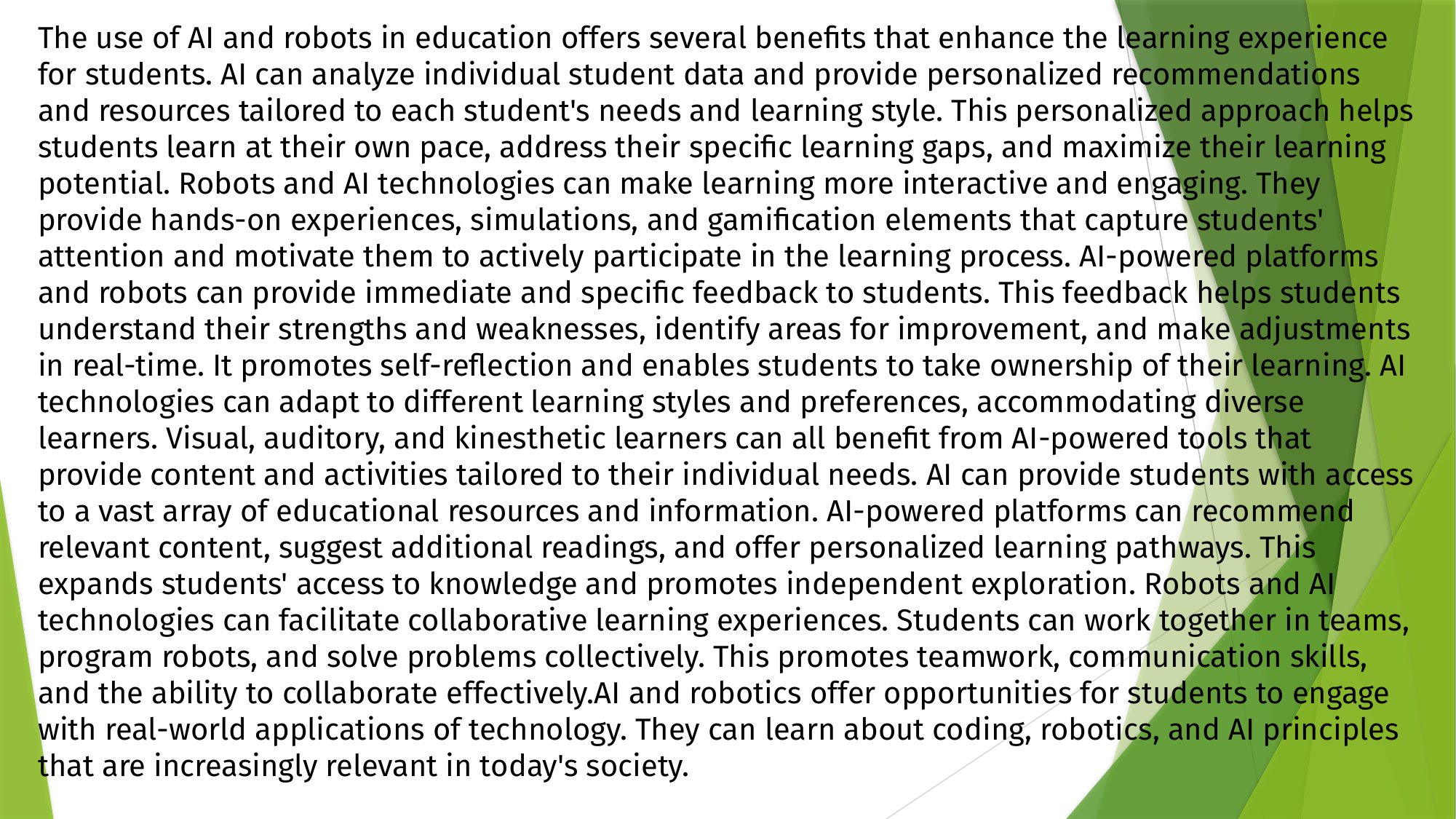

The use of AI and robots in education offers several benefits that enhance the learning experience for students. AI can analyze individual student data and provide personalized recommendations and resources tailored to each student's needs and learning style. This personalized approach helps students learn at their own pace, address their specific learning gaps, and maximize their learning potential. Robots and AI technologies can make learning more interactive and engaging. They provide hands-on experiences, simulations, and gamification elements that capture students' attention and motivate them to actively participate in the learning process. AI-powered platforms and robots can provide immediate and specific feedback to students. This feedback helps students understand their strengths and weaknesses, identify areas for improvement, and make adjustments in real-time. It promotes self-reflection and enables students to take ownership of their learning. AI technologies can adapt to different learning styles and preferences, accommodating diverse learners. Visual, auditory, and kinesthetic learners can all benefit from AI-powered tools that provide content and activities tailored to their individual needs. AI can provide students with access to a vast array of educational resources and information. AI-powered platforms can recommend relevant content, suggest additional readings, and offer personalized learning pathways. This expands students' access to knowledge and promotes independent exploration. Robots and AI technologies can facilitate collaborative learning experiences. Students can work together in teams, program robots, and solve problems collectively. This promotes teamwork, communication skills, and the ability to collaborate effectively.AI and robotics offer opportunities for students to engage with real-world applications of technology. They can learn about coding, robotics, and AI principles that are increasingly relevant in today's society.